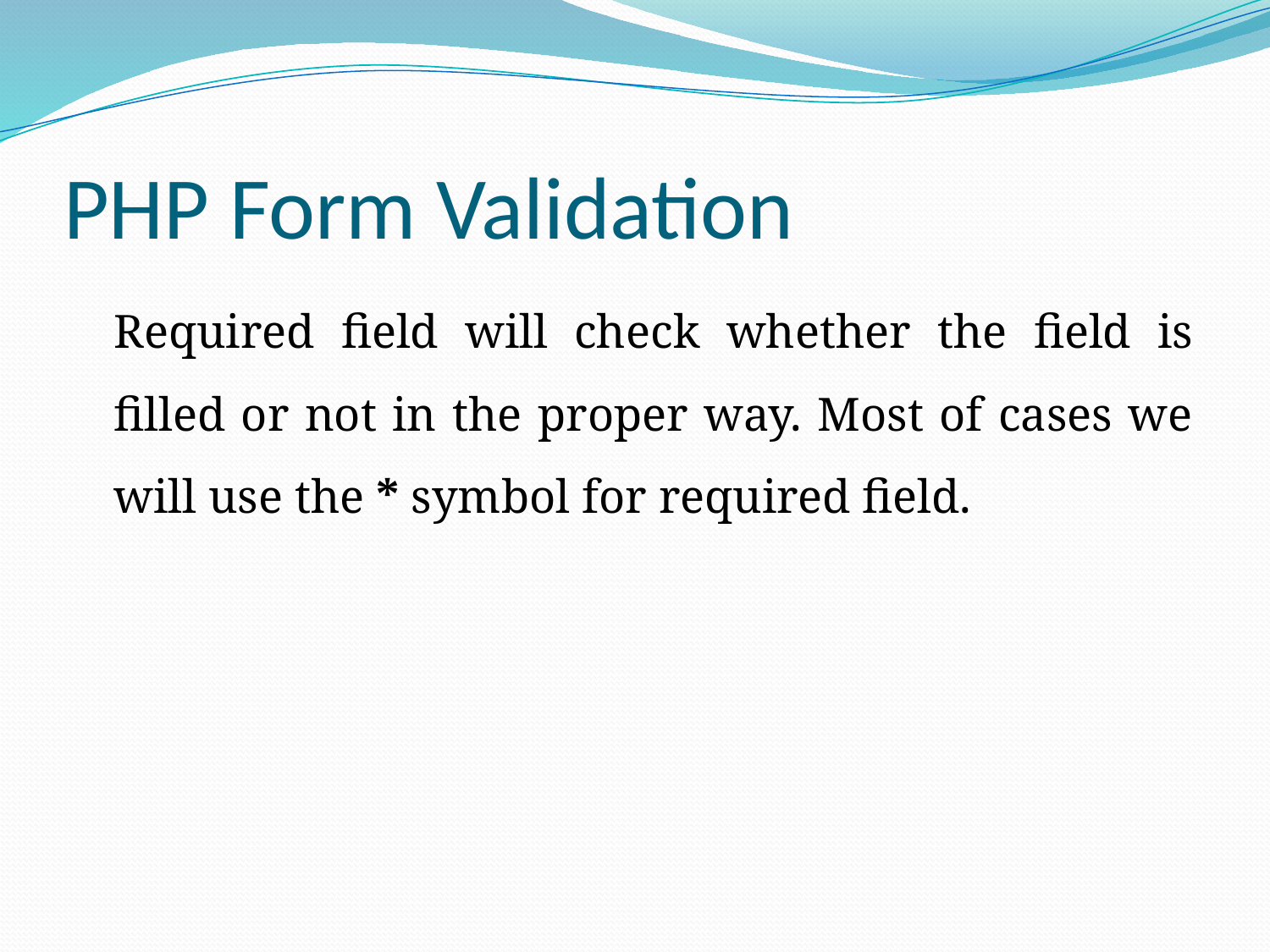

# PHP Form Validation
	Required field will check whether the field is filled or not in the proper way. Most of cases we will use the * symbol for required field.